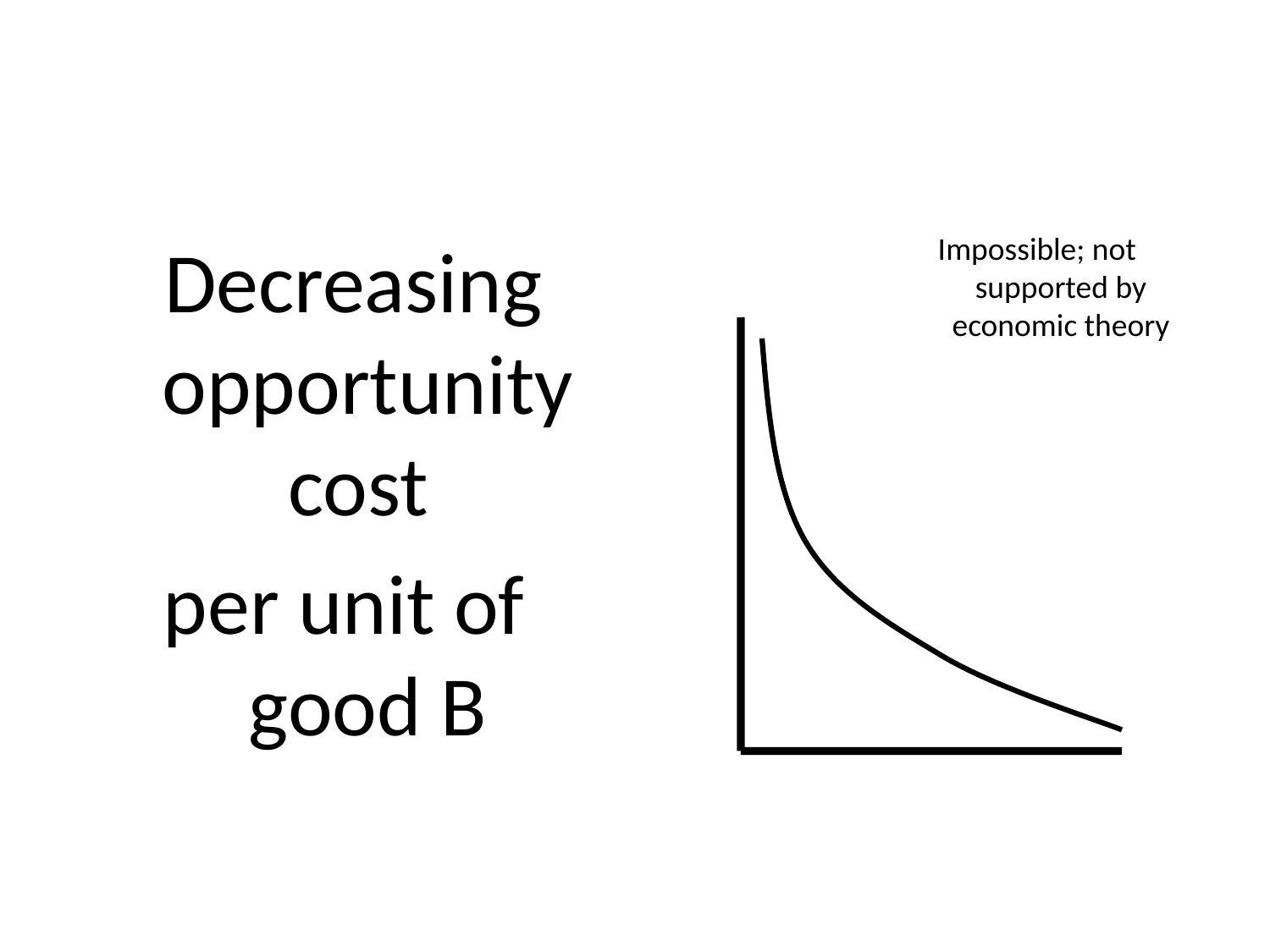

#
 Decreasing opportunity cost
per unit of good B

Impossible; not supported by economic theory

Good B

Good A